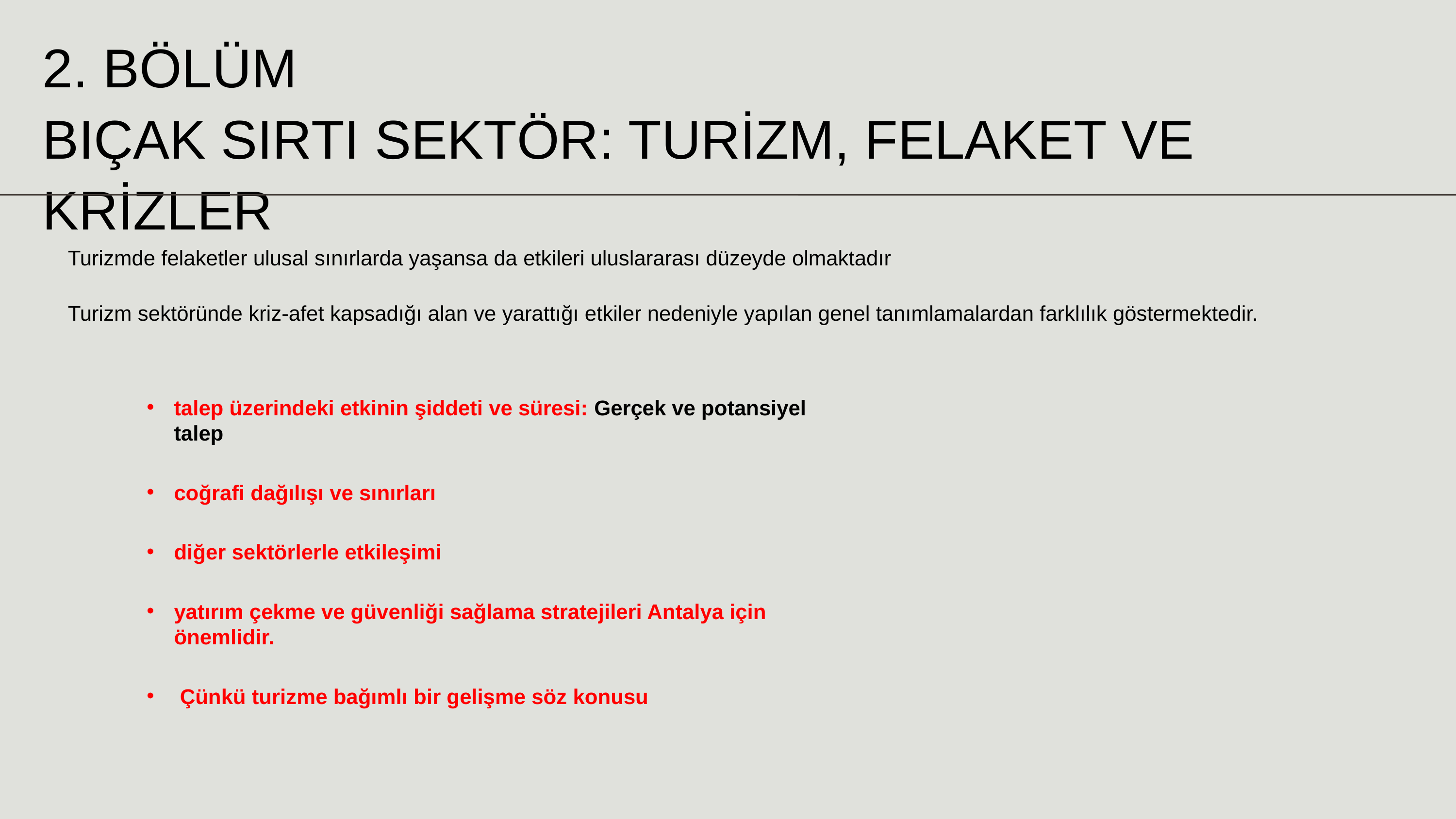

2. BÖLÜM
BIÇAK SIRTI SEKTÖR: TURİZM, FELAKET VE KRİZLER

Turizmde felaketler ulusal sınırlarda yaşansa da etkileri uluslararası düzeyde olmaktadır
Turizm sektöründe kriz-afet kapsadığı alan ve yarattığı etkiler nedeniyle yapılan genel tanımlamalardan farklılık göstermektedir.

talep üzerindeki etkinin şiddeti ve süresi: Gerçek ve potansiyel talep

coğrafi dağılışı ve sınırları

diğer sektörlerle etkileşimi

yatırım çekme ve güvenliği sağlama stratejileri Antalya için önemlidir.

 Çünkü turizme bağımlı bir gelişme söz konusu